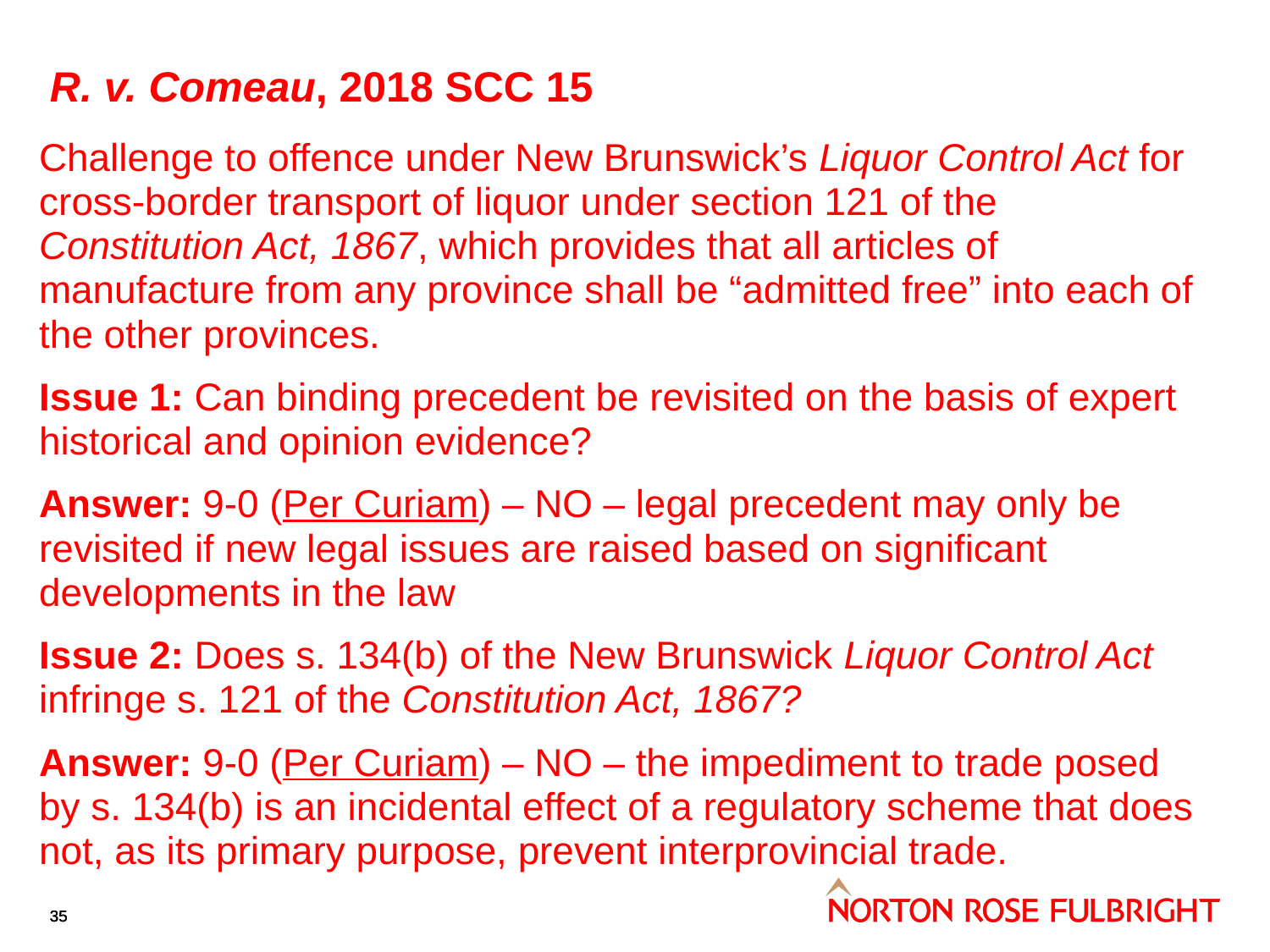

# R. v. Comeau, 2018 SCC 15
Challenge to offence under New Brunswick’s Liquor Control Act for cross-border transport of liquor under section 121 of the Constitution Act, 1867, which provides that all articles of manufacture from any province shall be “admitted free” into each of the other provinces.
Issue 1: Can binding precedent be revisited on the basis of expert historical and opinion evidence?
Answer: 9-0 (Per Curiam) – NO – legal precedent may only be revisited if new legal issues are raised based on significant developments in the law
Issue 2: Does s. 134(b) of the New Brunswick Liquor Control Act infringe s. 121 of the Constitution Act, 1867?
Answer: 9-0 (Per Curiam) – NO – the impediment to trade posed by s. 134(b) is an incidental effect of a regulatory scheme that does not, as its primary purpose, prevent interprovincial trade.
35
35
35